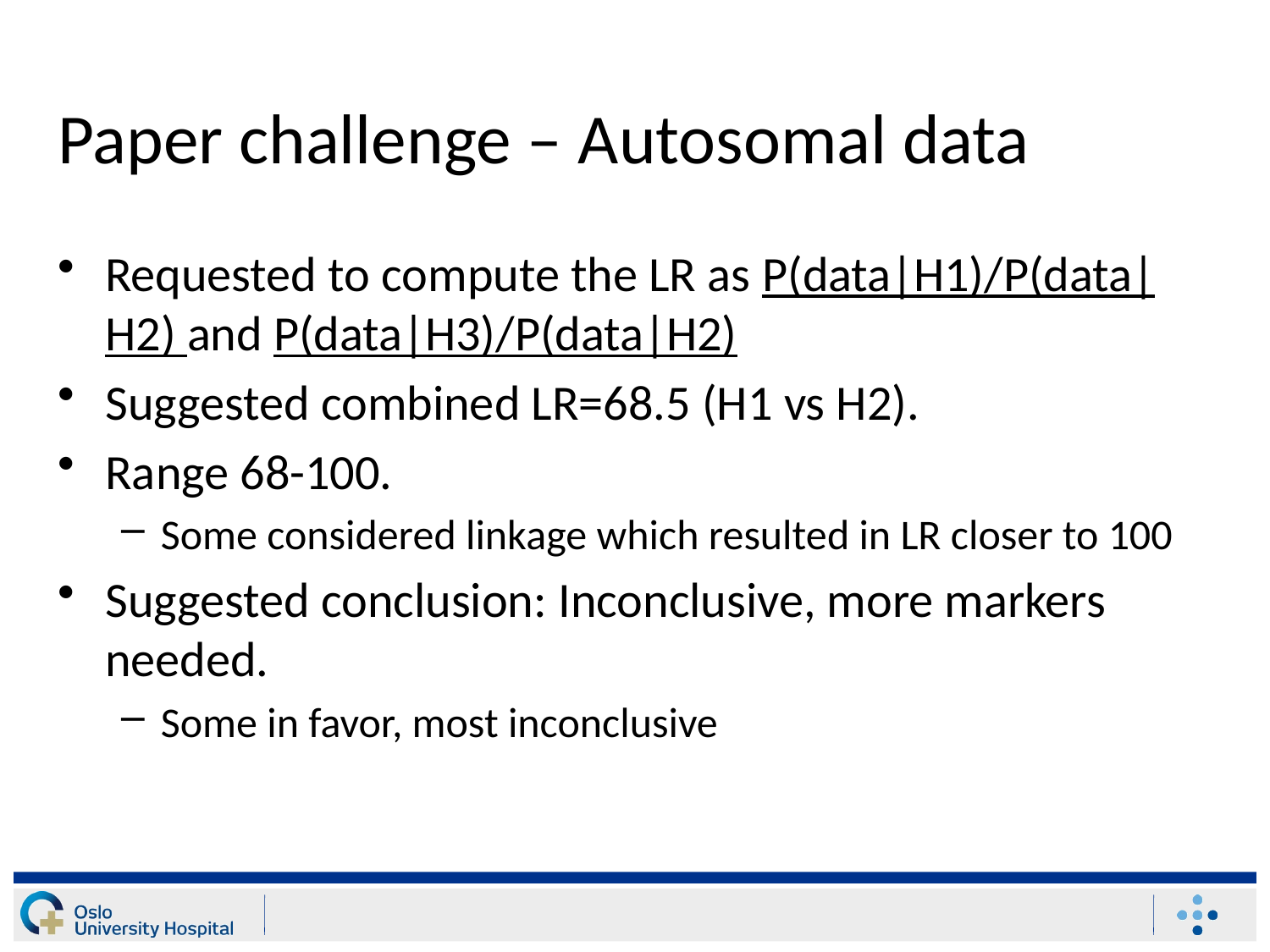

# Paper challenge – Autosomal data
Requested to compute the LR as P(data|H1)/P(data|H2) and P(data|H3)/P(data|H2)
Suggested combined LR=68.5 (H1 vs H2).
Range 68-100.
Some considered linkage which resulted in LR closer to 100
Suggested conclusion: Inconclusive, more markers needed.
Some in favor, most inconclusive